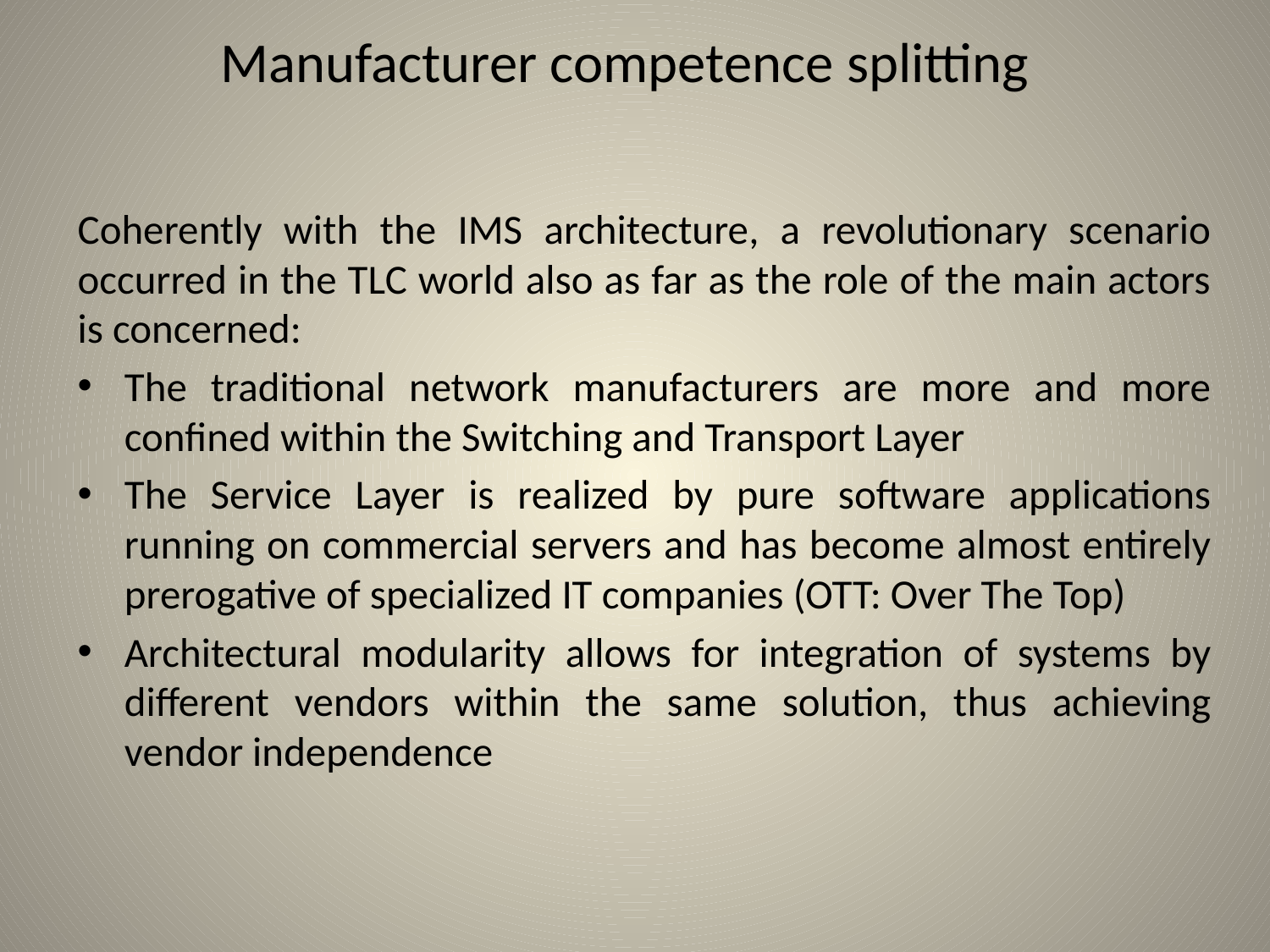

# Manufacturer competence splitting
Coherently with the IMS architecture, a revolutionary scenario occurred in the TLC world also as far as the role of the main actors is concerned:
The traditional network manufacturers are more and more confined within the Switching and Transport Layer
The Service Layer is realized by pure software applications running on commercial servers and has become almost entirely prerogative of specialized IT companies (OTT: Over The Top)
Architectural modularity allows for integration of systems by different vendors within the same solution, thus achieving vendor independence